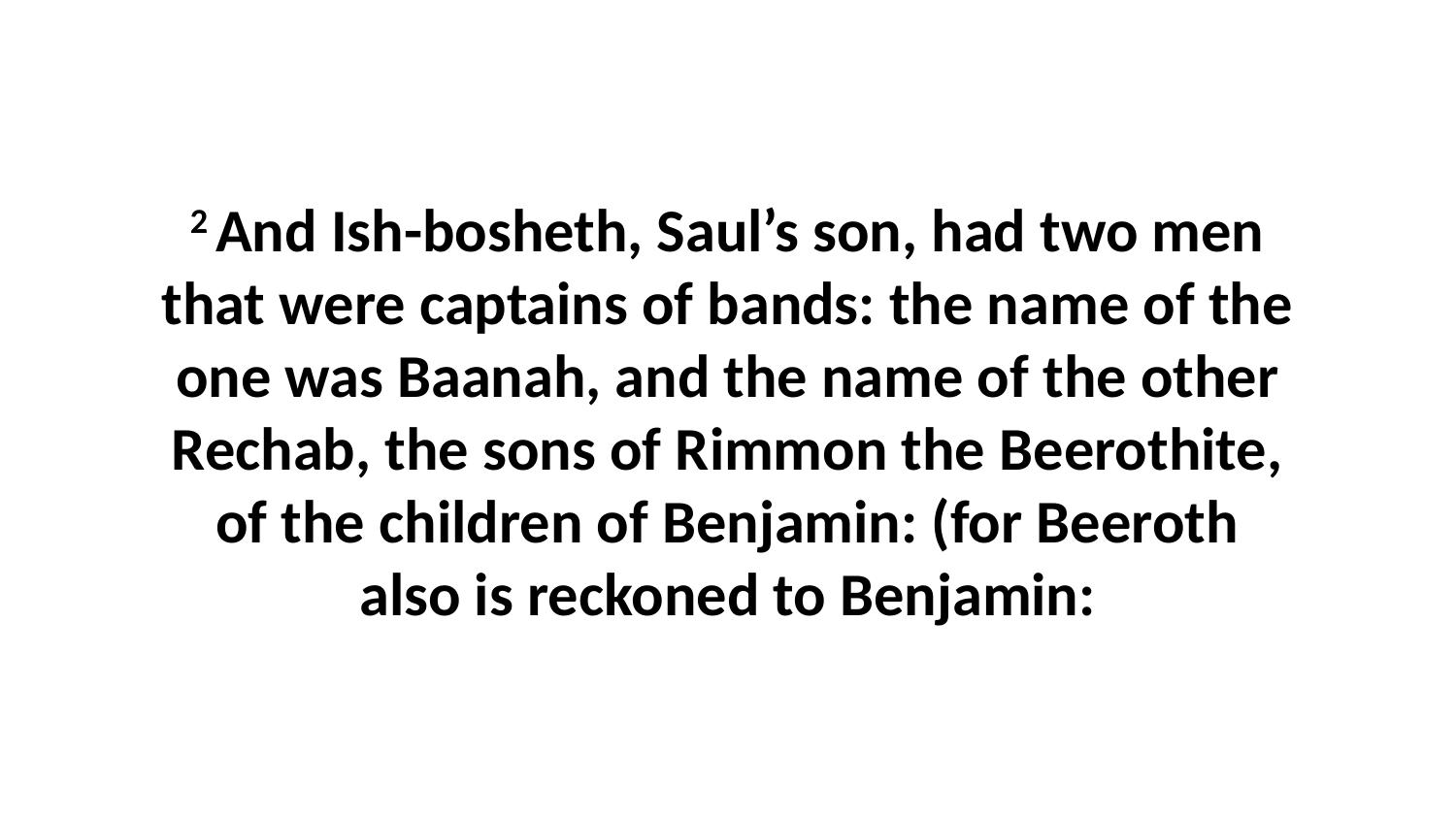

2 And Ish-bosheth, Saul’s son, had two men that were captains of bands: the name of the one was Baanah, and the name of the other Rechab, the sons of Rimmon the Beerothite, of the children of Benjamin: (for Beeroth also is reckoned to Benjamin: